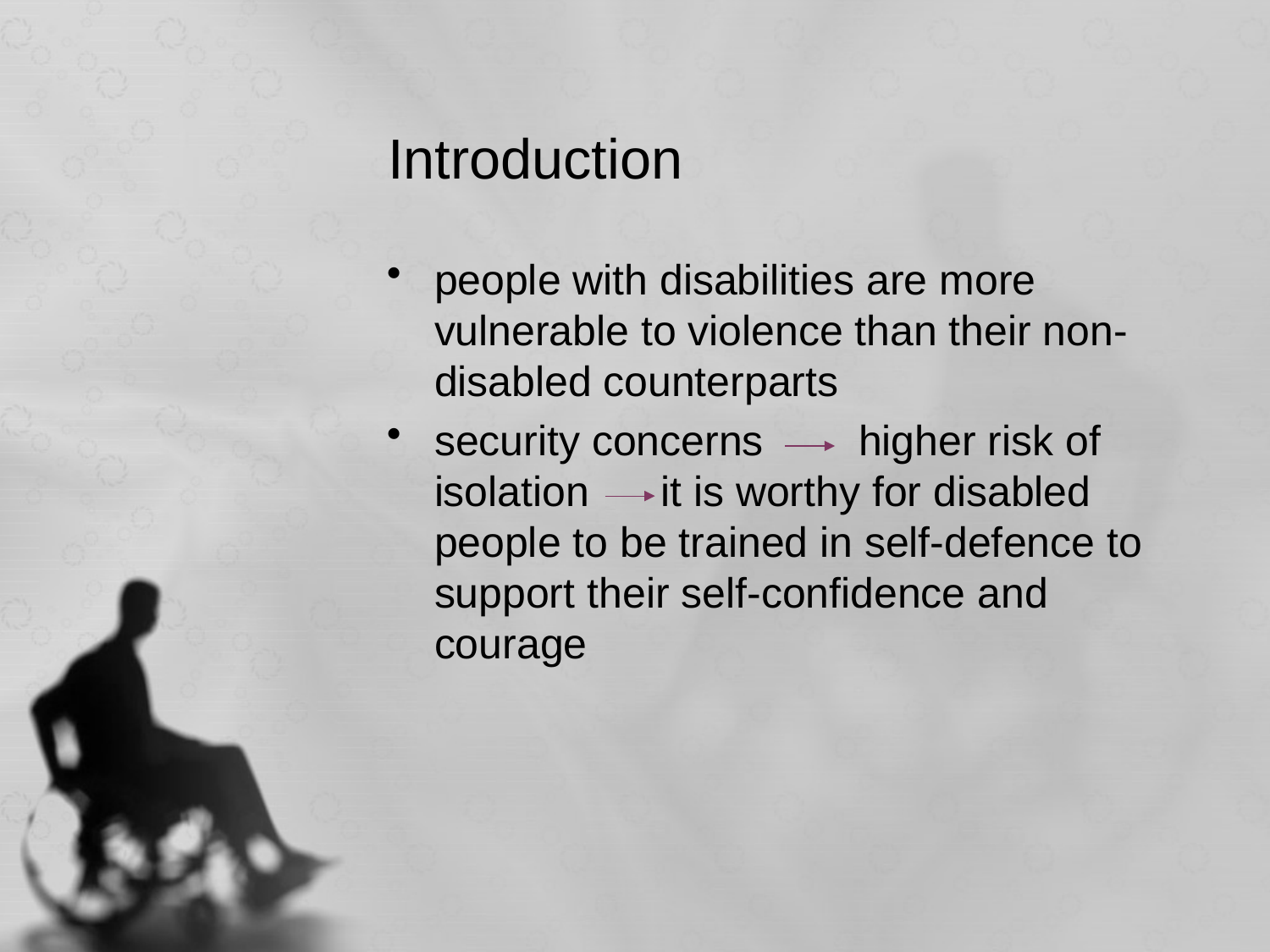

# Introduction
people with disabilities are more vulnerable to violence than their non-disabled counterparts
security concerns        higher risk of isolation      it is worthy for disabled people to be trained in self-defence to support their self-confidence and courage